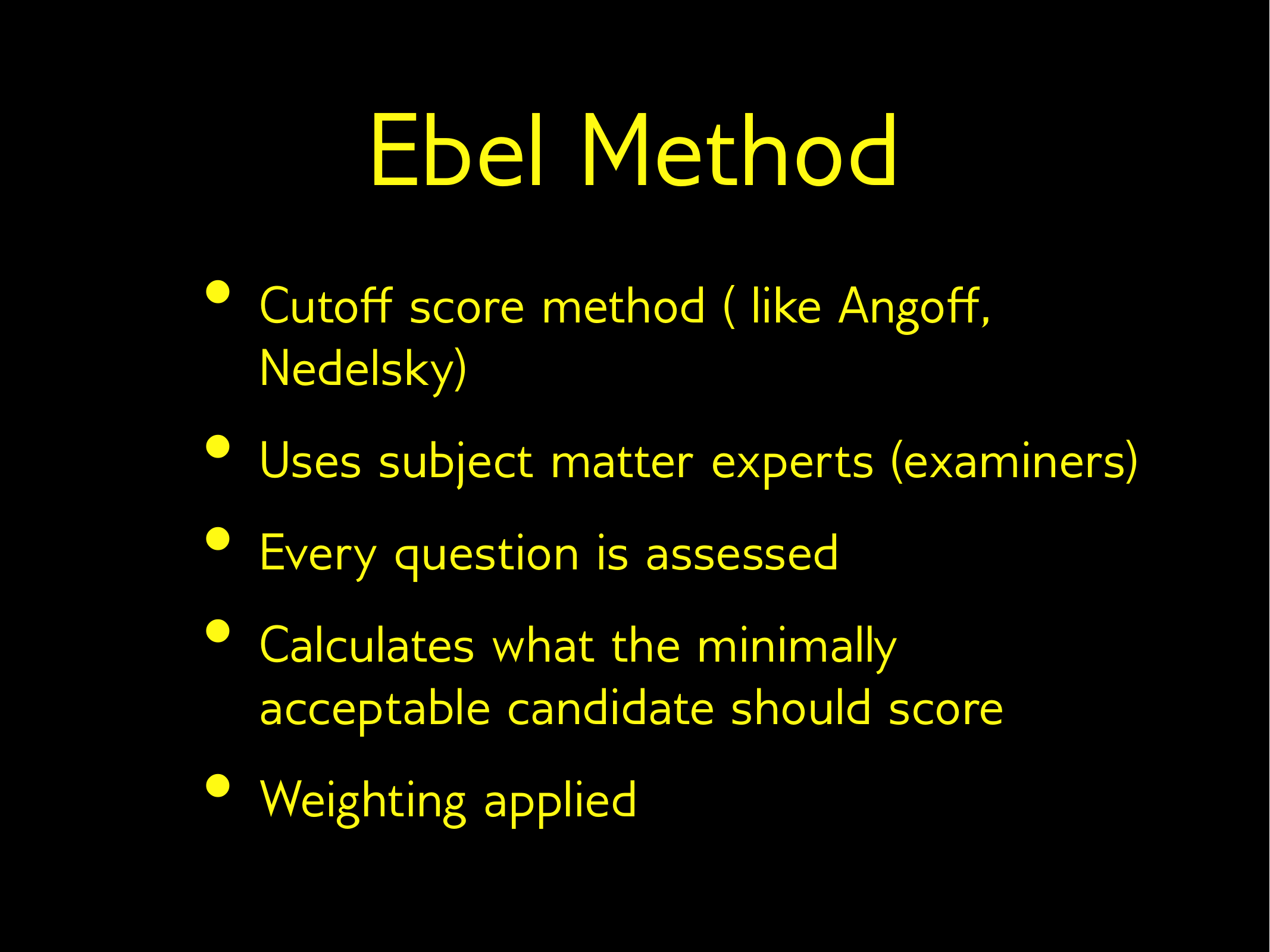

# Ebel Method
Cutoff score method ( like Angoff, Nedelsky)
Uses subject matter experts (examiners)
Every question is assessed
Calculates what the minimally acceptable candidate should score
Weighting applied